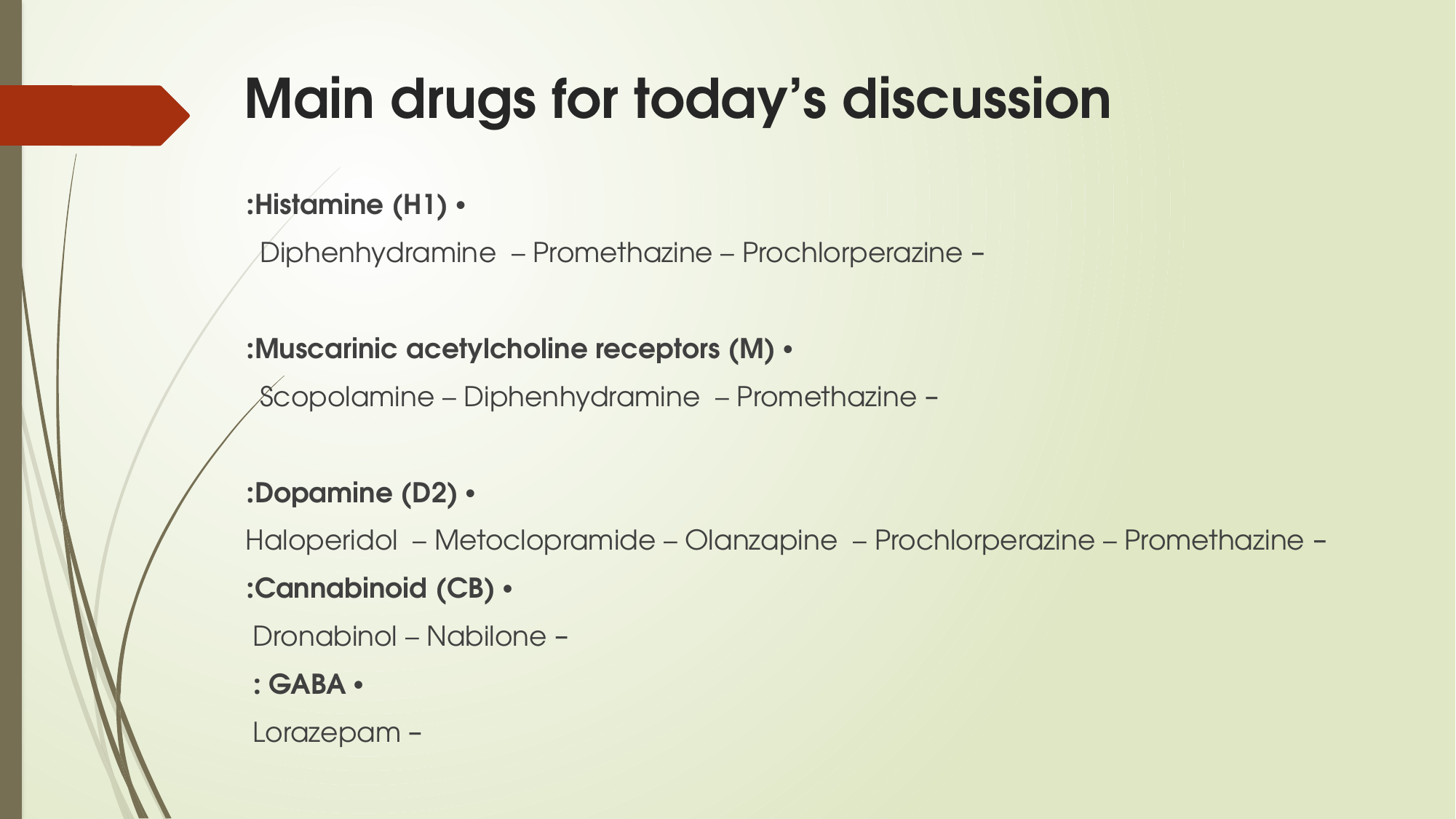

# Main drugs for today’s discussion
• Histamine (H1):
     – Diphenhydramine  – Promethazine – Prochlorperazine

• Muscarinic acetylcholine receptors (M):
    – Scopolamine – Diphenhydramine  – Promethazine

• Dopamine (D2):
    – Haloperidol  – Metoclopramide – Olanzapine  – Prochlorperazine – Promethazine
• Cannabinoid (CB):
     – Dronabinol – Nabilone
• GABA :
     – Lorazepam